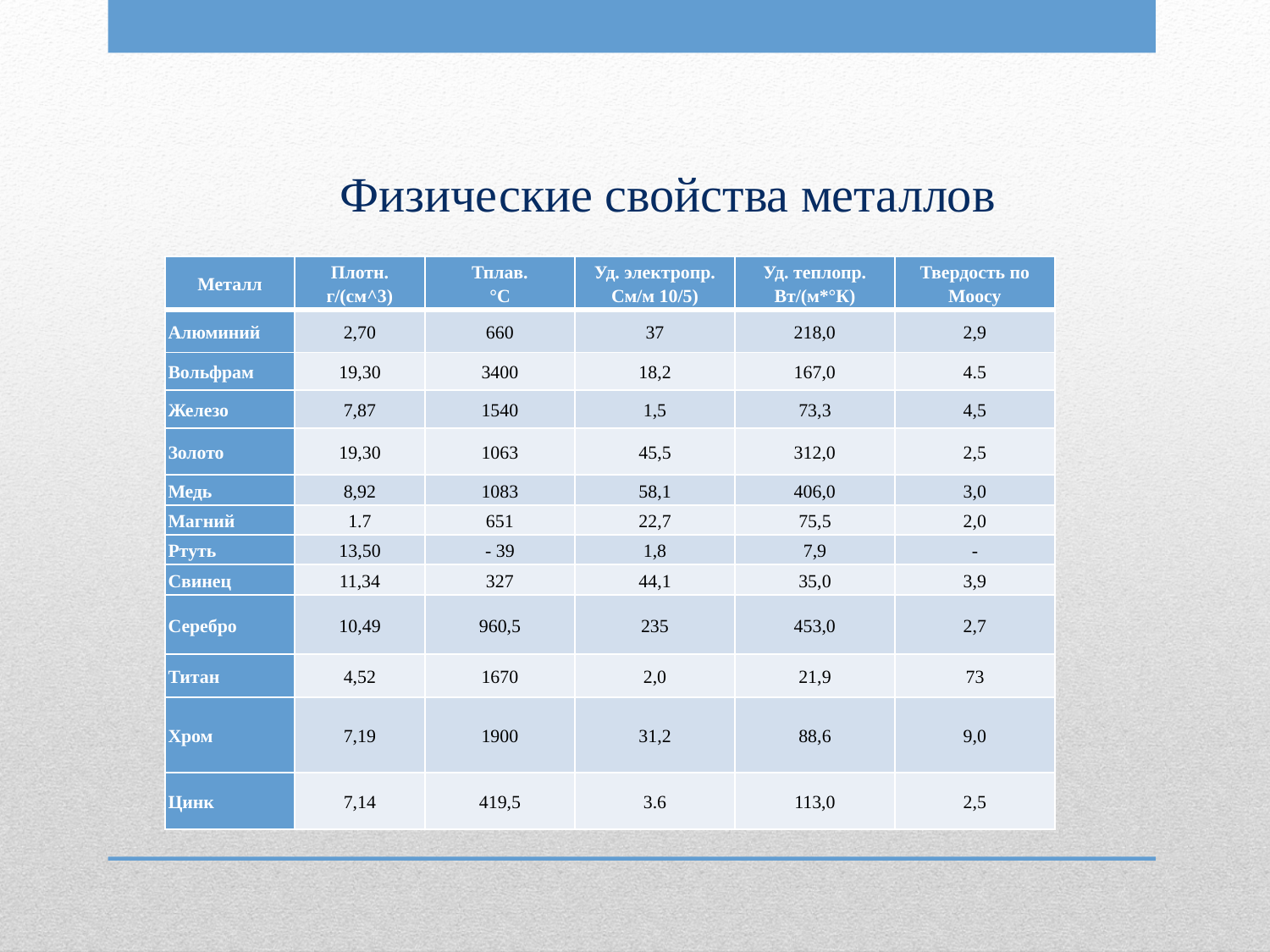

Физические свойства металлов
| Металл | Плотн. г/(см^3) | Тплав. °С | Уд. электропр. См/м 10/5) | Уд. теплопр. Вт/(м\*°К) | Твердость по Моосу |
| --- | --- | --- | --- | --- | --- |
| Алюминий | 2,70 | 660 | 37 | 218,0 | 2,9 |
| Вольфрам | 19,30 | 3400 | 18,2 | 167,0 | 4.5 |
| Железо | 7,87 | 1540 | 1,5 | 73,3 | 4,5 |
| Золото | 19,30 | 1063 | 45,5 | 312,0 | 2,5 |
| Медь | 8,92 | 1083 | 58,1 | 406,0 | 3,0 |
| Магний | 1.7 | 651 | 22,7 | 75,5 | 2,0 |
| Ртуть | 13,50 | - 39 | 1,8 | 7,9 | - |
| Свинец | 11,34 | 327 | 44,1 | 35,0 | 3,9 |
| Серебро | 10,49 | 960,5 | 235 | 453,0 | 2,7 |
| Титан | 4,52 | 1670 | 2,0 | 21,9 | 73 |
| Хром | 7,19 | 1900 | 31,2 | 88,6 | 9,0 |
| Цинк | 7,14 | 419,5 | 3.6 | 113,0 | 2,5 |